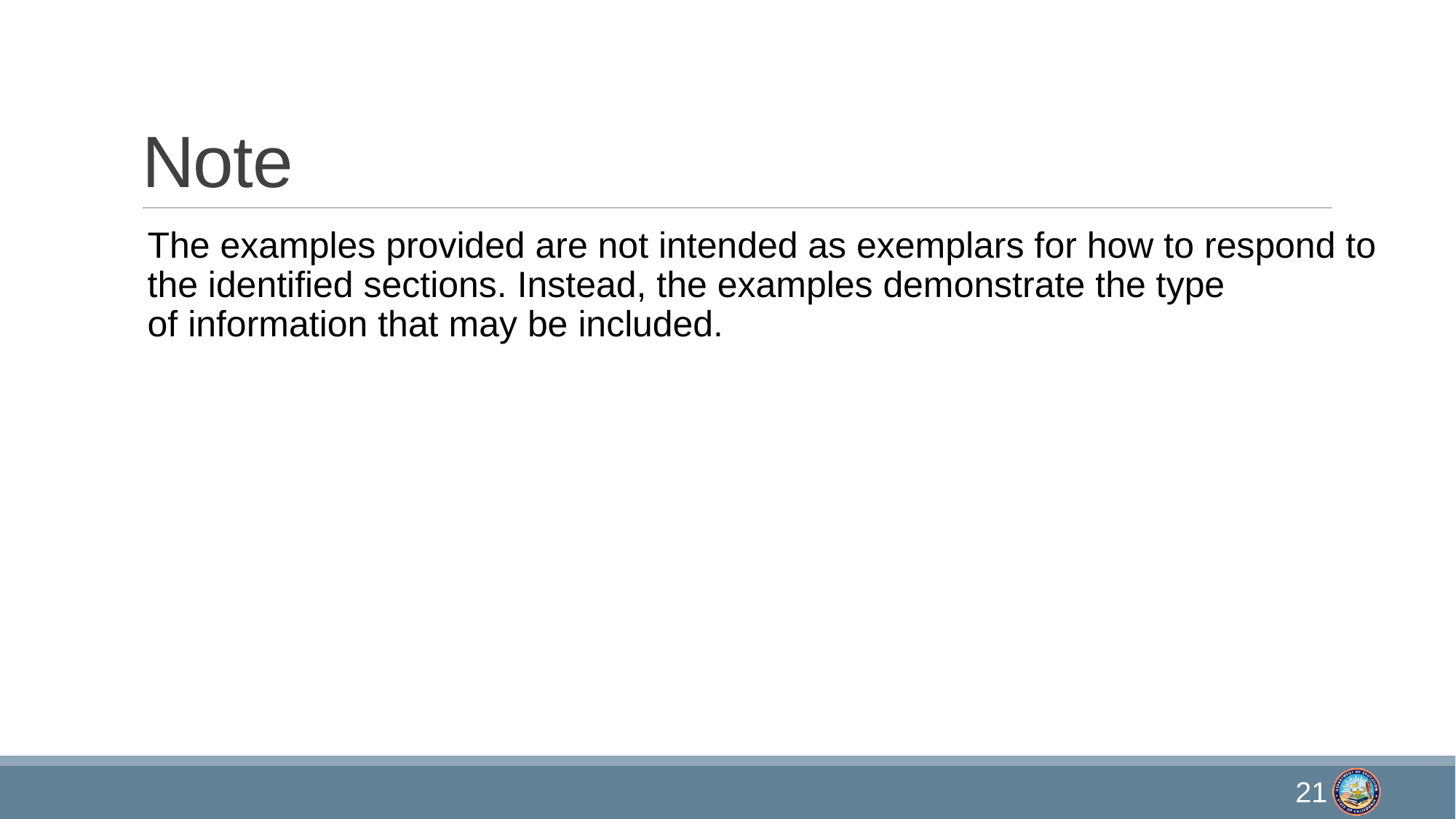

# Note
The examples provided are not intended as exemplars for how to respond to the identified sections. Instead, the examples demonstrate the type of information that may be included.
21